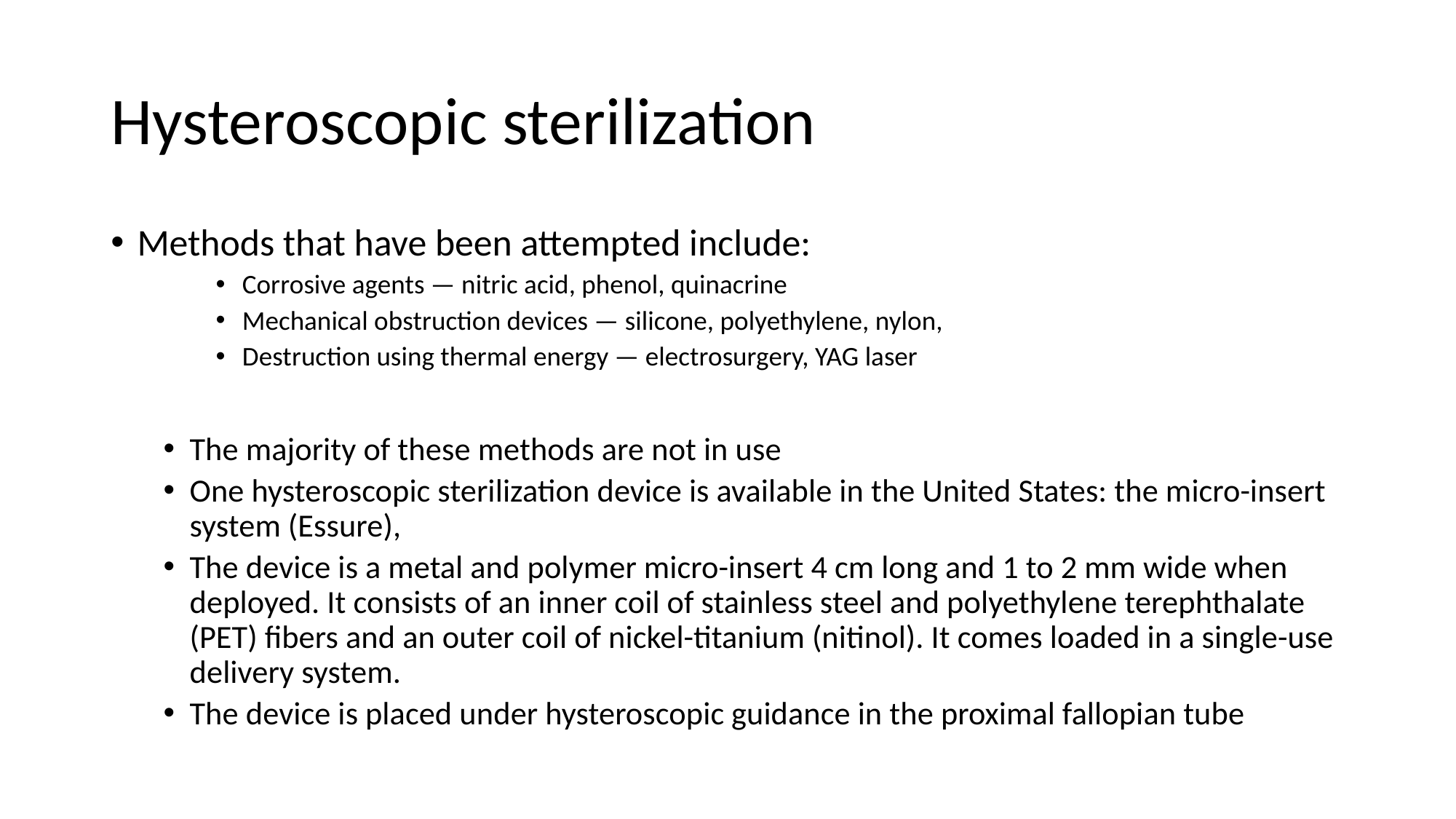

# Hysteroscopic sterilization
Methods that have been attempted include:
Corrosive agents — nitric acid, phenol, quinacrine
Mechanical obstruction devices — silicone, polyethylene, nylon,
Destruction using thermal energy — electrosurgery, YAG laser

The majority of these methods are not in use
One hysteroscopic sterilization device is available in the United States: the micro-insert system (Essure),
The device is a metal and polymer micro-insert 4 cm long and 1 to 2 mm wide when deployed. It consists of an inner coil of stainless steel and polyethylene terephthalate (PET) fibers and an outer coil of nickel-titanium (nitinol). It comes loaded in a single-use delivery system.
The device is placed under hysteroscopic guidance in the proximal fallopian tube